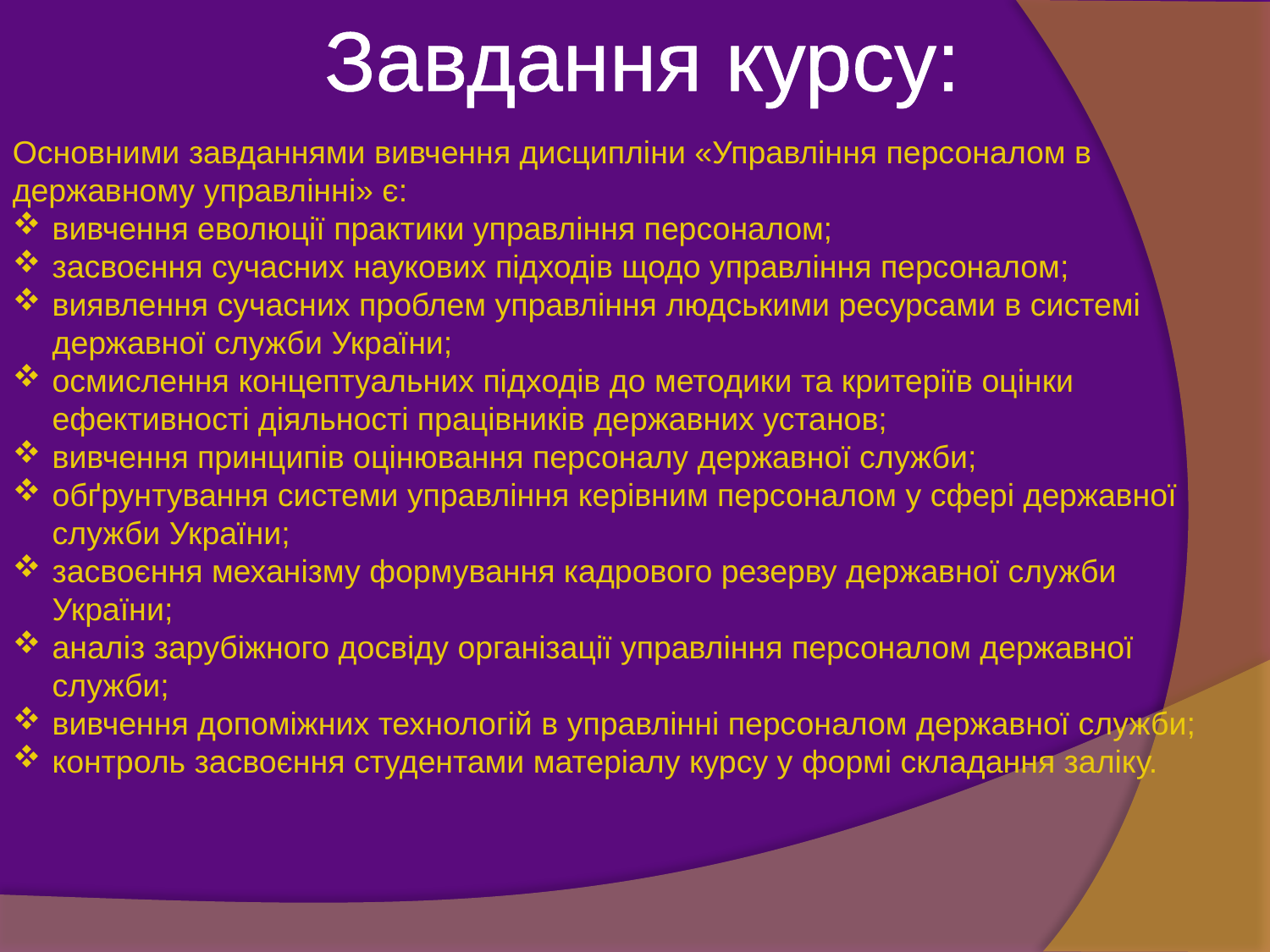

Завдання курсу:
Основними завданнями вивчення дисципліни «Управління персоналом в державному управлінні» є:
вивчення еволюції практики управління персоналом;
засвоєння сучасних наукових підходів щодо управління персоналом;
виявлення сучасних проблем управління людськими ресурсами в системі державної служби України;
осмислення концептуальних підходів до методики та критеріїв оцінки ефективності діяльності працівників державних установ;
вивчення принципів оцінювання персоналу державної служби;
обґрунтування системи управління керівним персоналом у сфері державної служби України;
засвоєння механізму формування кадрового резерву державної служби України;
аналіз зарубіжного досвіду організації управління персоналом державної служби;
вивчення допоміжних технологій в управлінні персоналом державної служби;
контроль засвоєння студентами матеріалу курсу у формі складання заліку.